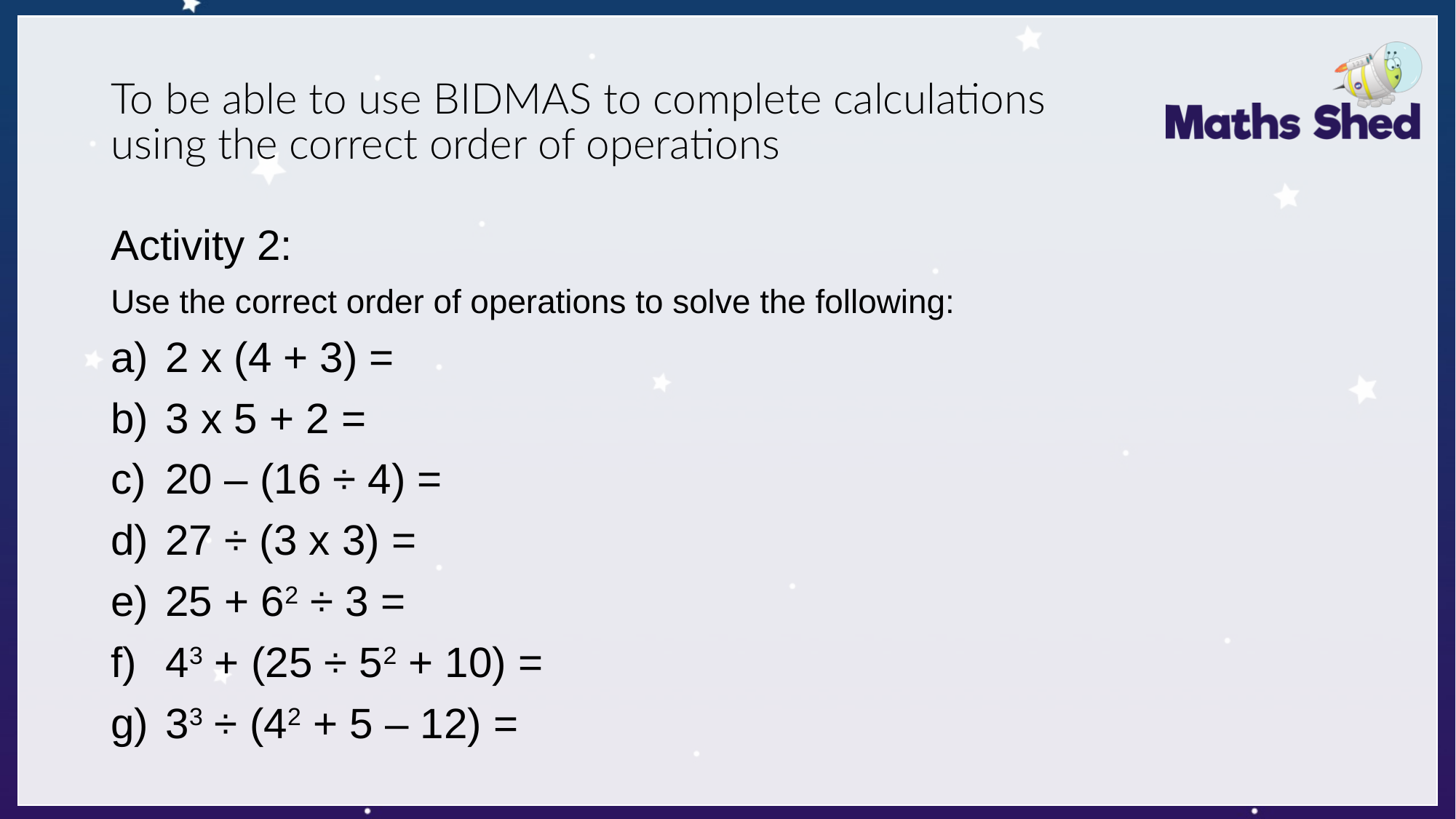

# To be able to use BIDMAS to complete calculations using the correct order of operations
Activity 2:
Use the correct order of operations to solve the following:
2 x (4 + 3) =
3 x 5 + 2 =
20 – (16 ÷ 4) =
27 ÷ (3 x 3) =
25 + 62 ÷ 3 =
43 + (25 ÷ 52 + 10) =
33 ÷ (42 + 5 – 12) =